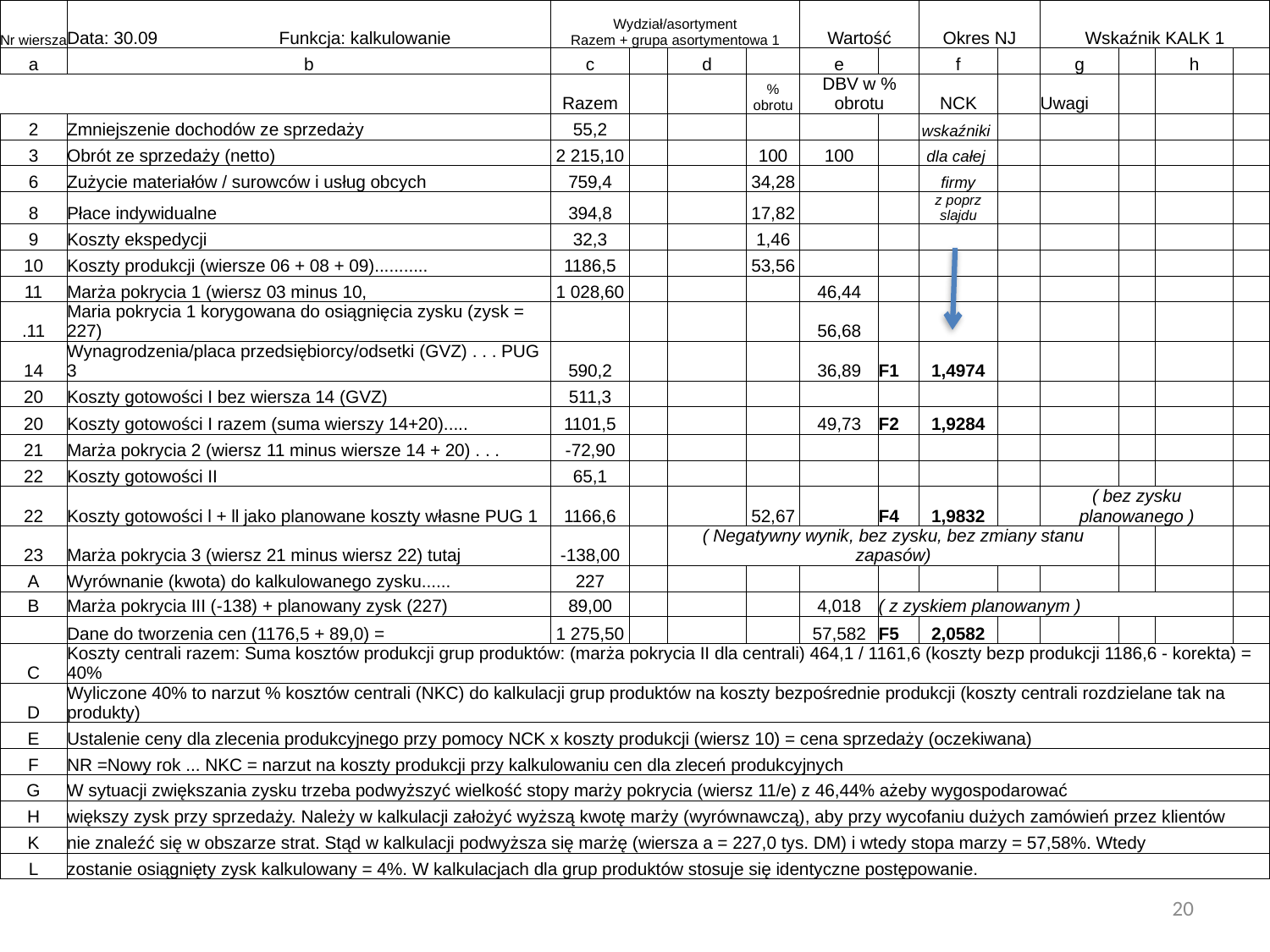

| Nr wiersza | Data: 30.09 Funkcja: kalkulowanie | Wydział/asortyment Razem + grupa asortymentowa 1 |  |  |  | Wartość |  | Okres NJ |  | Wskaźnik KALK 1 |  |  |  |
| --- | --- | --- | --- | --- | --- | --- | --- | --- | --- | --- | --- | --- | --- |
| a | b | c |  | d |  | e |  | f |  | g |  | h |  |
|  |  | Razem |  |  | % obrotu | DBV w % obrotu |  | NCK |  | Uwagi |  |  |  |
| 2 | Zmniejszenie dochodów ze sprzedaży | 55,2 |  |  |  |  |  | wskaźniki |  |  |  |  |  |
| 3 | Obrót ze sprzedaży (netto) | 2 215,10 |  |  | 100 | 100 |  | dla całej |  |  |  |  |  |
| 6 | Zużycie materiałów / surowców i usług obcych | 759,4 |  |  | 34,28 |  |  | firmy |  |  |  |  |  |
| 8 | Płace indywidualne | 394,8 |  |  | 17,82 |  |  | z poprz slajdu |  |  |  |  |  |
| 9 | Koszty ekspedycji | 32,3 |  |  | 1,46 |  |  |  |  |  |  |  |  |
| 10 | Koszty produkcji (wiersze 06 + 08 + 09)........... | 1186,5 |  |  | 53,56 |  |  |  |  |  |  |  |  |
| 11 | Marża pokrycia 1 (wiersz 03 minus 10, | 1 028,60 |  |  |  | 46,44 |  |  |  |  |  |  |  |
| .11 | Maria pokrycia 1 korygowana do osiągnięcia zysku (zysk = 227) |  |  |  |  | 56,68 |  |  |  |  |  |  |  |
| 14 | Wynagrodzenia/placa przedsiębiorcy/odsetki (GVZ) . . . PUG 3 | 590,2 |  |  |  | 36,89 | F1 | 1,4974 |  |  |  |  |  |
| 20 | Koszty gotowości I bez wiersza 14 (GVZ) | 511,3 |  |  |  |  |  |  |  |  |  |  |  |
| 20 | Koszty gotowości I razem (suma wierszy 14+20)..... | 1101,5 |  |  |  | 49,73 | F2 | 1,9284 |  |  |  |  |  |
| 21 | Marża pokrycia 2 (wiersz 11 minus wiersze 14 + 20) . . . | -72,90 |  |  |  |  |  |  |  |  |  |  |  |
| 22 | Koszty gotowości II | 65,1 |  |  |  |  |  |  |  |  |  |  |  |
| 22 | Koszty gotowości l + ll jako planowane koszty własne PUG 1 | 1166,6 |  |  | 52,67 |  | F4 | 1,9832 |  | ( bez zysku planowanego ) |  |  |  |
| 23 | Marża pokrycia 3 (wiersz 21 minus wiersz 22) tutaj | -138,00 |  | ( Negatywny wynik, bez zysku, bez zmiany stanu zapasów) |  |  |  |  |  |  |  |  |  |
| A | Wyrównanie (kwota) do kalkulowanego zysku...... | 227 |  |  |  |  |  |  |  |  |  |  |  |
| B | Marża pokrycia III (-138) + planowany zysk (227) | 89,00 |  |  |  | 4,018 | ( z zyskiem planowanym ) |  |  |  |  |  |  |
|  | Dane do tworzenia cen (1176,5 + 89,0) = | 1 275,50 |  |  |  | 57,582 | F5 | 2,0582 |  |  |  |  |  |
| C | Koszty centrali razem: Suma kosztów produkcji grup produktów: (marża pokrycia II dla centrali) 464,1 / 1161,6 (koszty bezp produkcji 1186,6 - korekta) = 40% |  |  |  |  |  |  |  |  |  |  |  |  |
| D | Wyliczone 40% to narzut % kosztów centrali (NKC) do kalkulacji grup produktów na koszty bezpośrednie produkcji (koszty centrali rozdzielane tak na produkty) |  |  |  |  |  |  |  |  |  |  |  |  |
| E | Ustalenie ceny dla zlecenia produkcyjnego przy pomocy NCK x koszty produkcji (wiersz 10) = cena sprzedaży (oczekiwana) |  |  |  |  |  |  |  |  |  |  |  |  |
| F | NR =Nowy rok ... NKC = narzut na koszty produkcji przy kalkulowaniu cen dla zleceń produkcyjnych |  |  |  |  |  |  |  |  |  |  |  |  |
| G | W sytuacji zwiększania zysku trzeba podwyższyć wielkość stopy marży pokrycia (wiersz 11/e) z 46,44% ażeby wygospodarować |  |  |  |  |  |  |  |  |  |  |  |  |
| H | większy zysk przy sprzedaży. Należy w kalkulacji założyć wyższą kwotę marży (wyrównawczą), aby przy wycofaniu dużych zamówień przez klientów |  |  |  |  |  |  |  |  |  |  |  |  |
| K | nie znaleźć się w obszarze strat. Stąd w kalkulacji podwyższa się marżę (wiersza a = 227,0 tys. DM) i wtedy stopa marzy = 57,58%. Wtedy |  |  |  |  |  |  |  |  |  |  |  |  |
| L | zostanie osiągnięty zysk kalkulowany = 4%. W kalkulacjach dla grup produktów stosuje się identyczne postępowanie. |  |  |  |  |  |  |  |  |  |  |  |  |
20